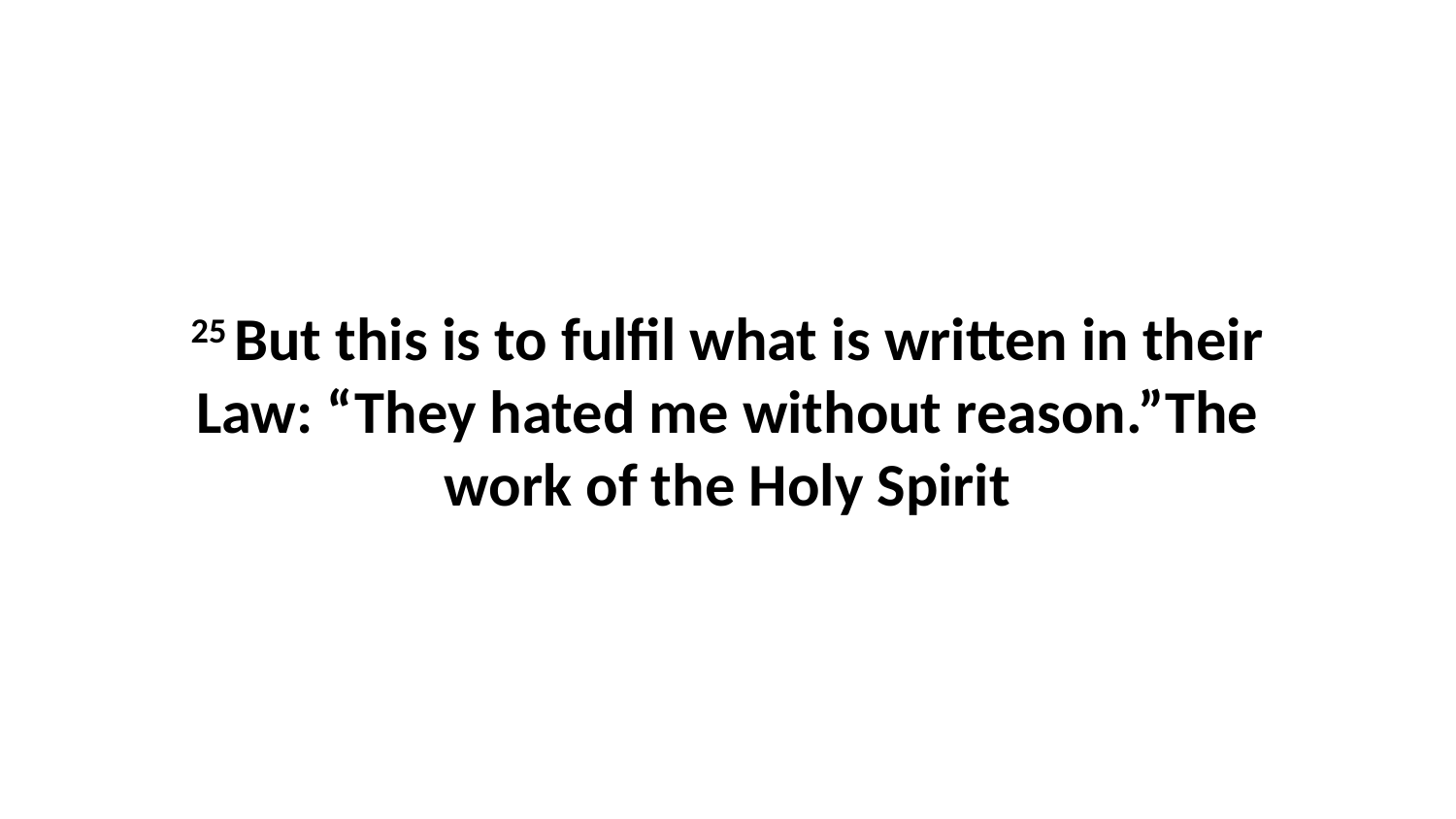

25 But this is to fulfil what is written in their Law: “They hated me without reason.”The work of the Holy Spirit